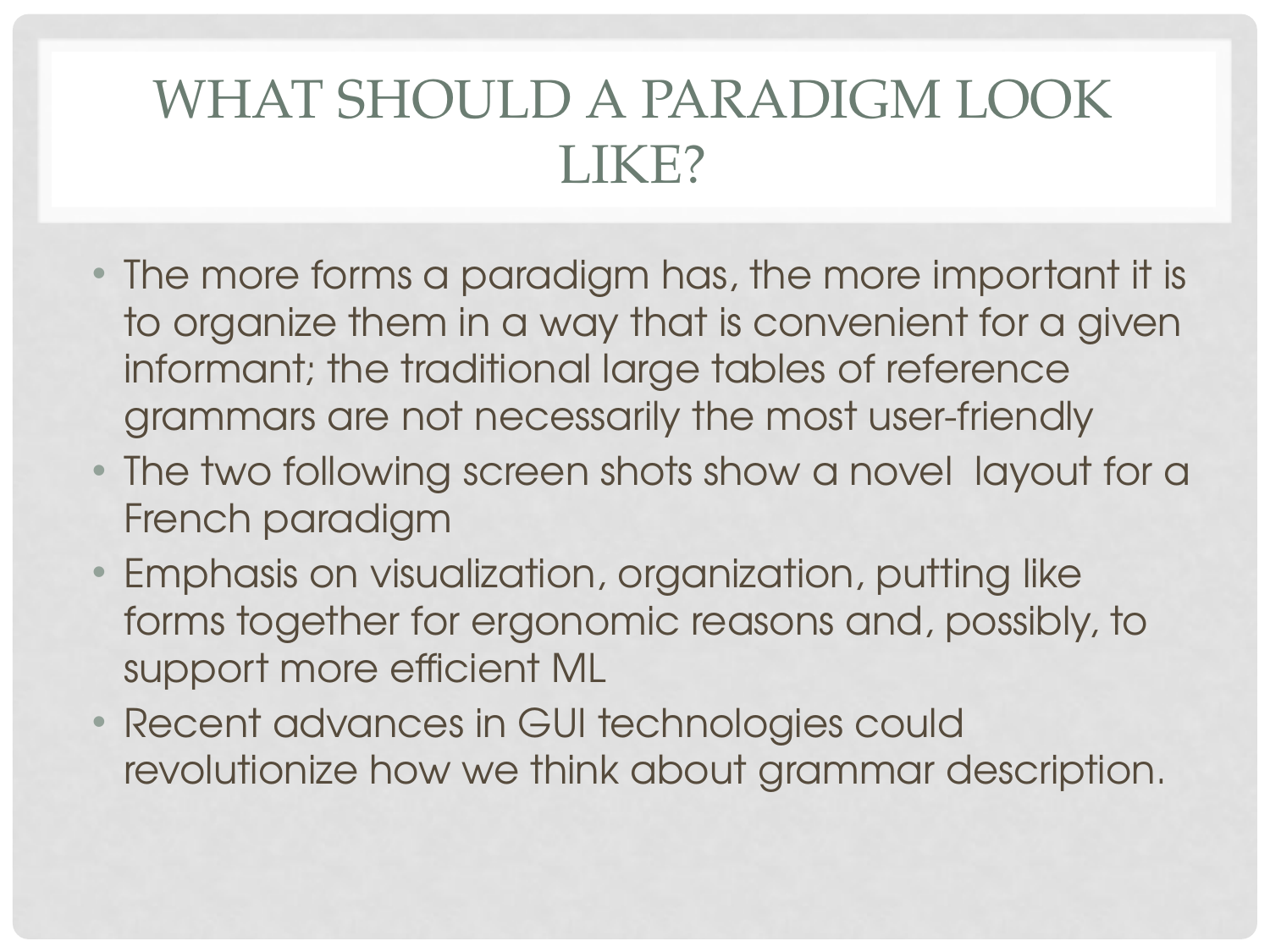

# What should a paradigm look like?
The more forms a paradigm has, the more important it is to organize them in a way that is convenient for a given informant; the traditional large tables of reference grammars are not necessarily the most user-friendly
The two following screen shots show a novel  layout for a French paradigm
Emphasis on visualization, organization, putting like forms together for ergonomic reasons and, possibly, to support more efficient ML
Recent advances in GUI technologies could revolutionize how we think about grammar description.